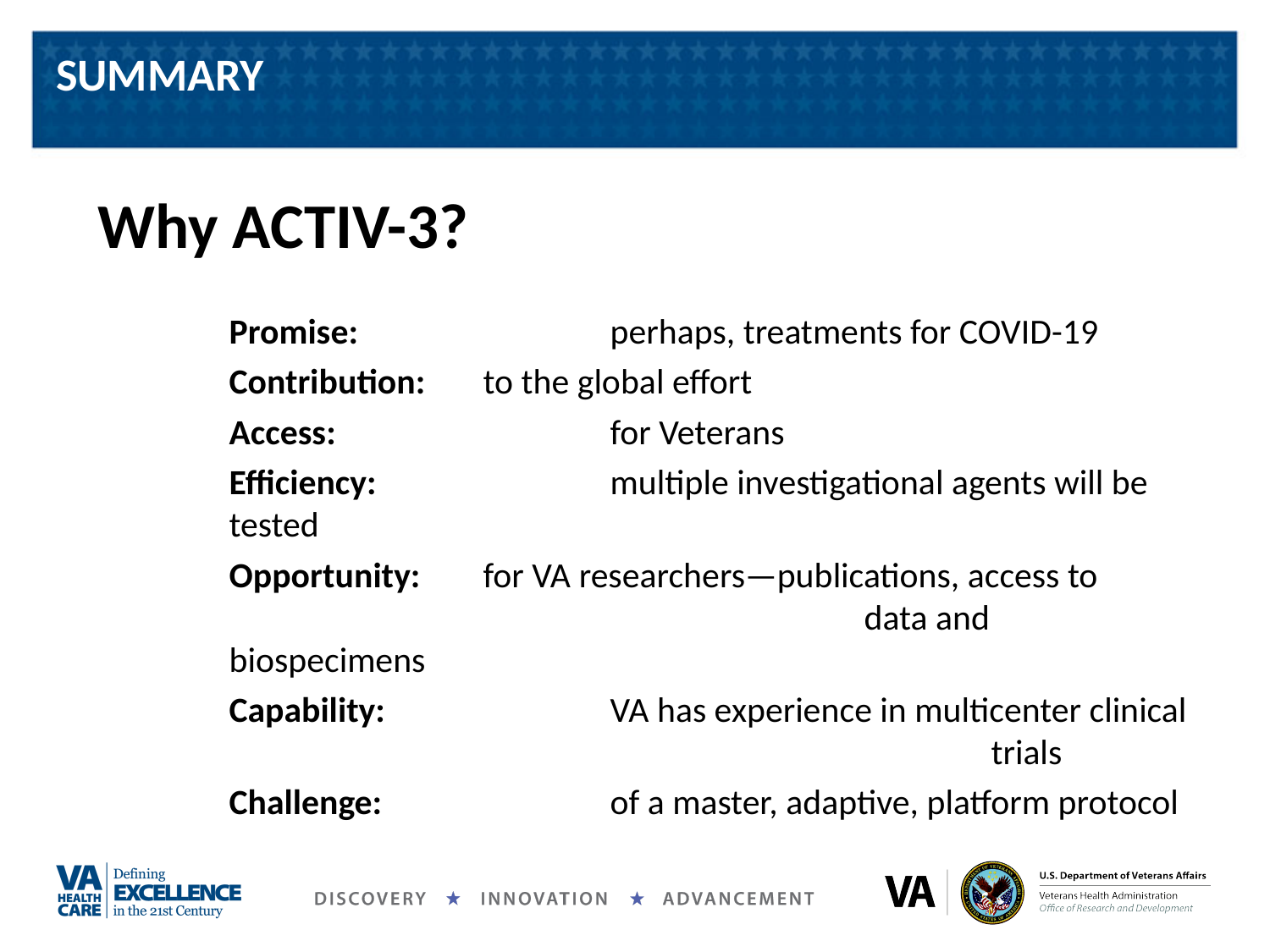

# SUMMARY
Why ACTIV-3?
Promise:  		perhaps, treatments for COVID-19
Contribution:  	to the global effort
Access:  			for Veterans
Efficiency:  		multiple investigational agents will be tested
Opportunity: 	for VA researchers—publications, access to 						data and biospecimens
Capability: 		VA has experience in multicenter clinical 						trials
Challenge:		of a master, adaptive, platform protocol